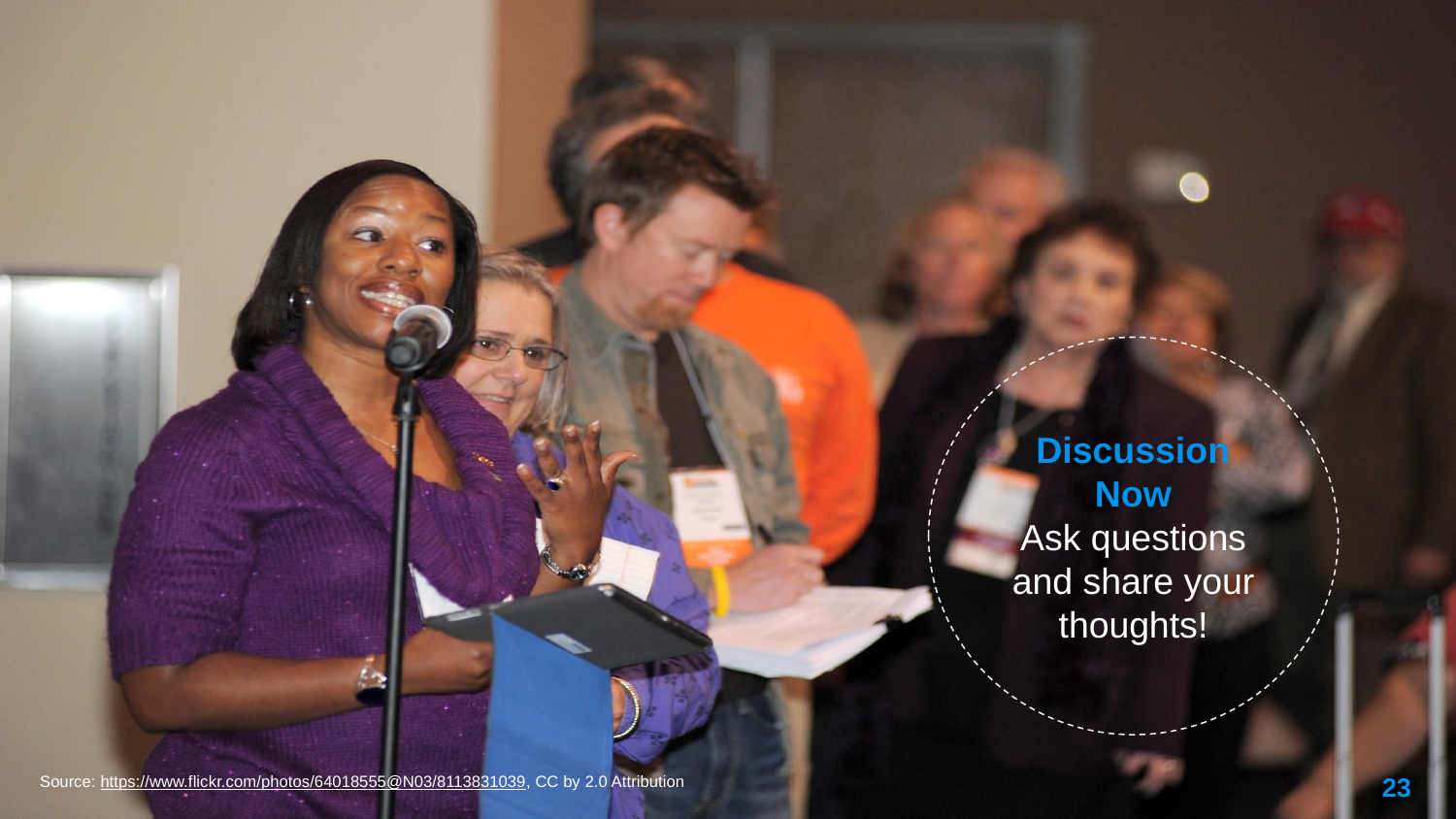

Discussion Now
Ask questions and share your thoughts!
23
Source: https://www.flickr.com/photos/64018555@N03/8113831039, CC by 2.0 Attribution